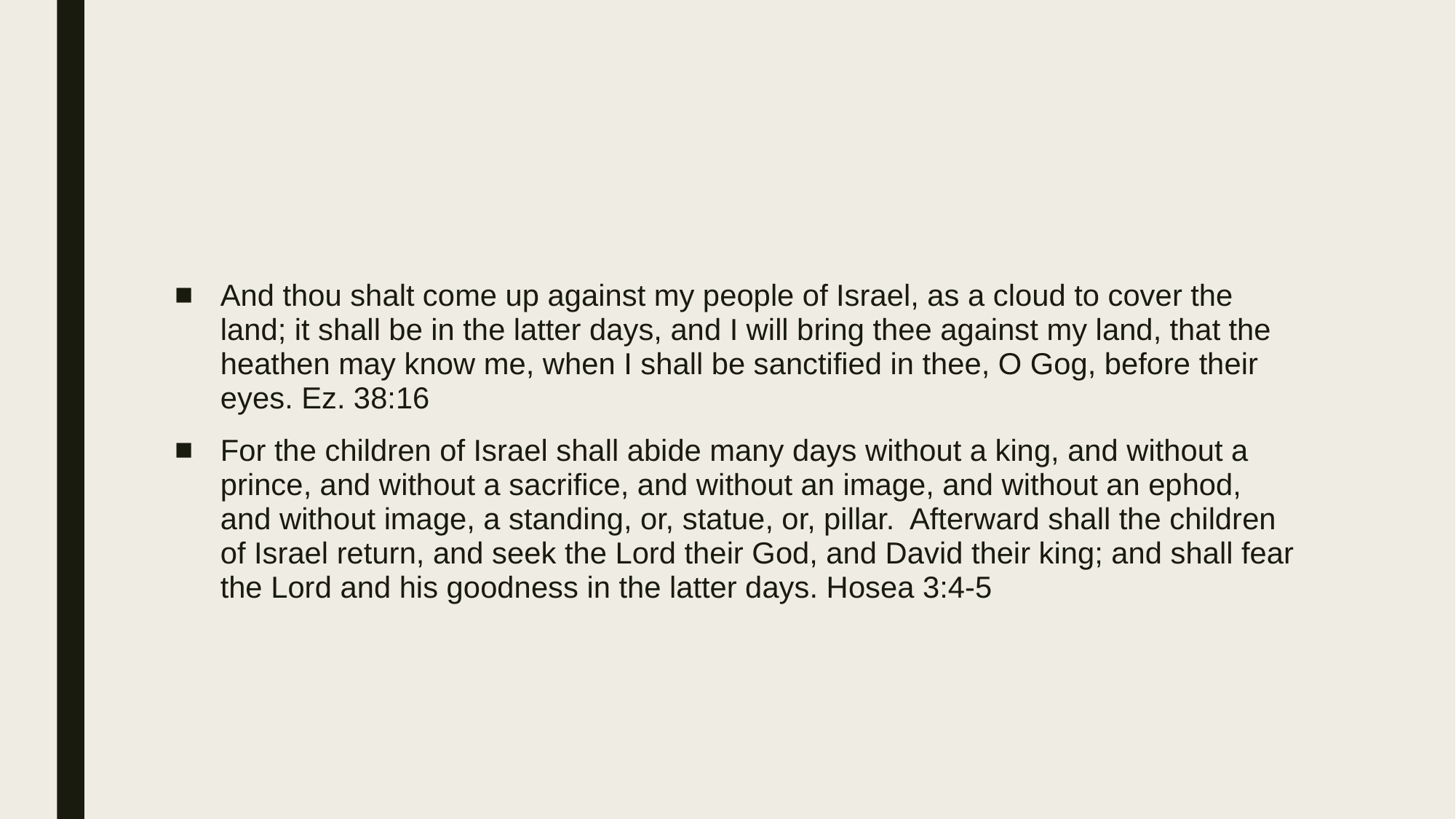

#
And thou shalt come up against my people of Israel, as a cloud to cover the land; it shall be in the latter days, and I will bring thee against my land, that the heathen may know me, when I shall be sanctified in thee, O Gog, before their eyes. Ez. 38:16
For the children of Israel shall abide many days without a king, and without a prince, and without a sacrifice, and without an image, and without an ephod, and without image, a standing, or, statue, or, pillar.  Afterward shall the children of Israel return, and seek the Lord their God, and David their king; and shall fear the Lord and his goodness in the latter days. Hosea 3:4-5